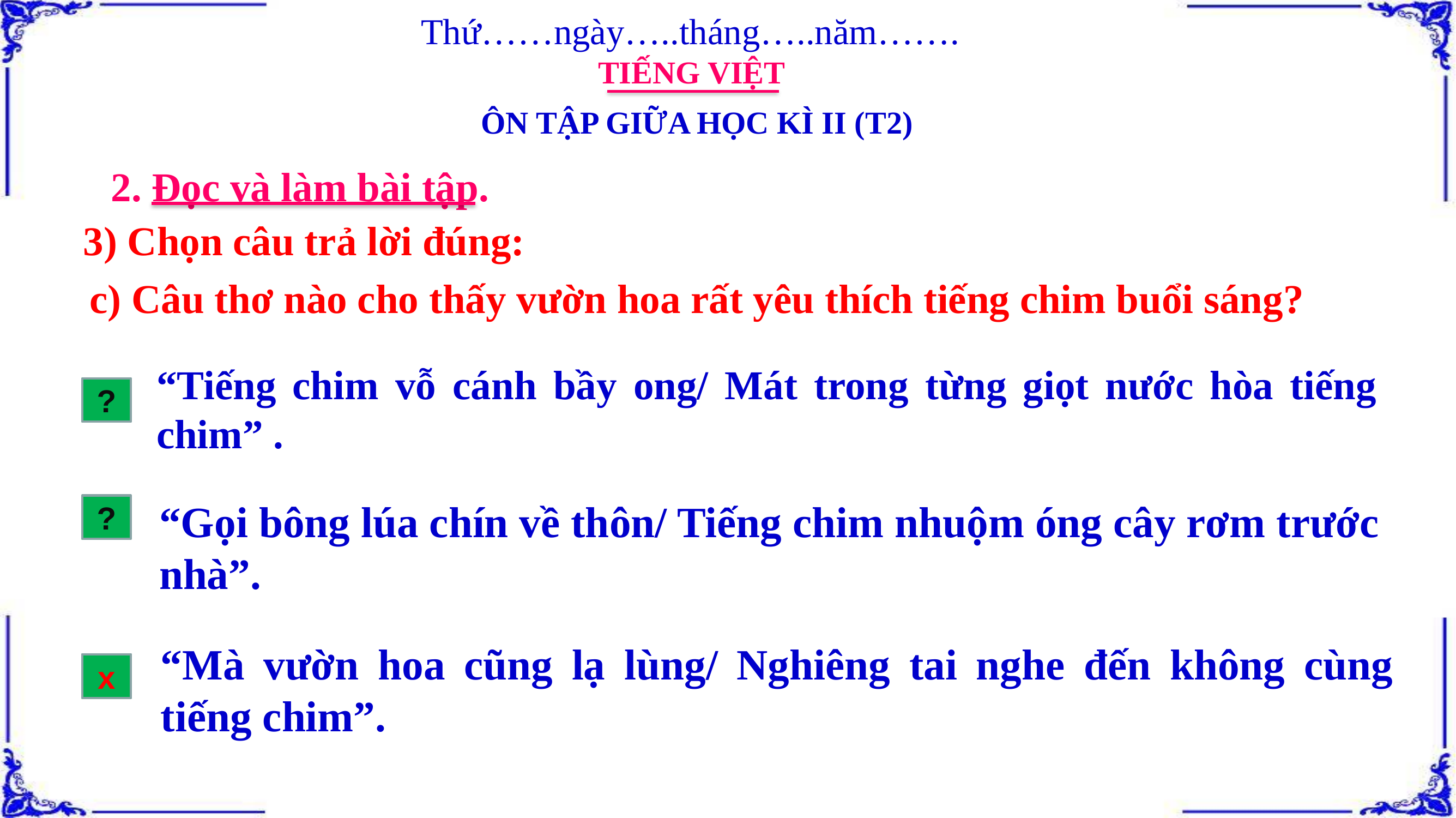

Thứ……ngày…..tháng…..năm…….
TIẾNG VIỆT
ÔN TẬP GIỮA HỌC KÌ II (T2)
2. Đọc và làm bài tập.
3) Chọn câu trả lời đúng:
c) Câu thơ nào cho thấy vườn hoa rất yêu thích tiếng chim buổi sáng?
“Tiếng chim vỗ cánh bầy ong/ Mát trong từng giọt nước hòa tiếng chim” .
?
“Gọi bông lúa chín về thôn/ Tiếng chim nhuộm óng cây rơm trước nhà”.
?
“Mà vườn hoa cũng lạ lùng/ Nghiêng tai nghe đến không cùng tiếng chim”.
?
x